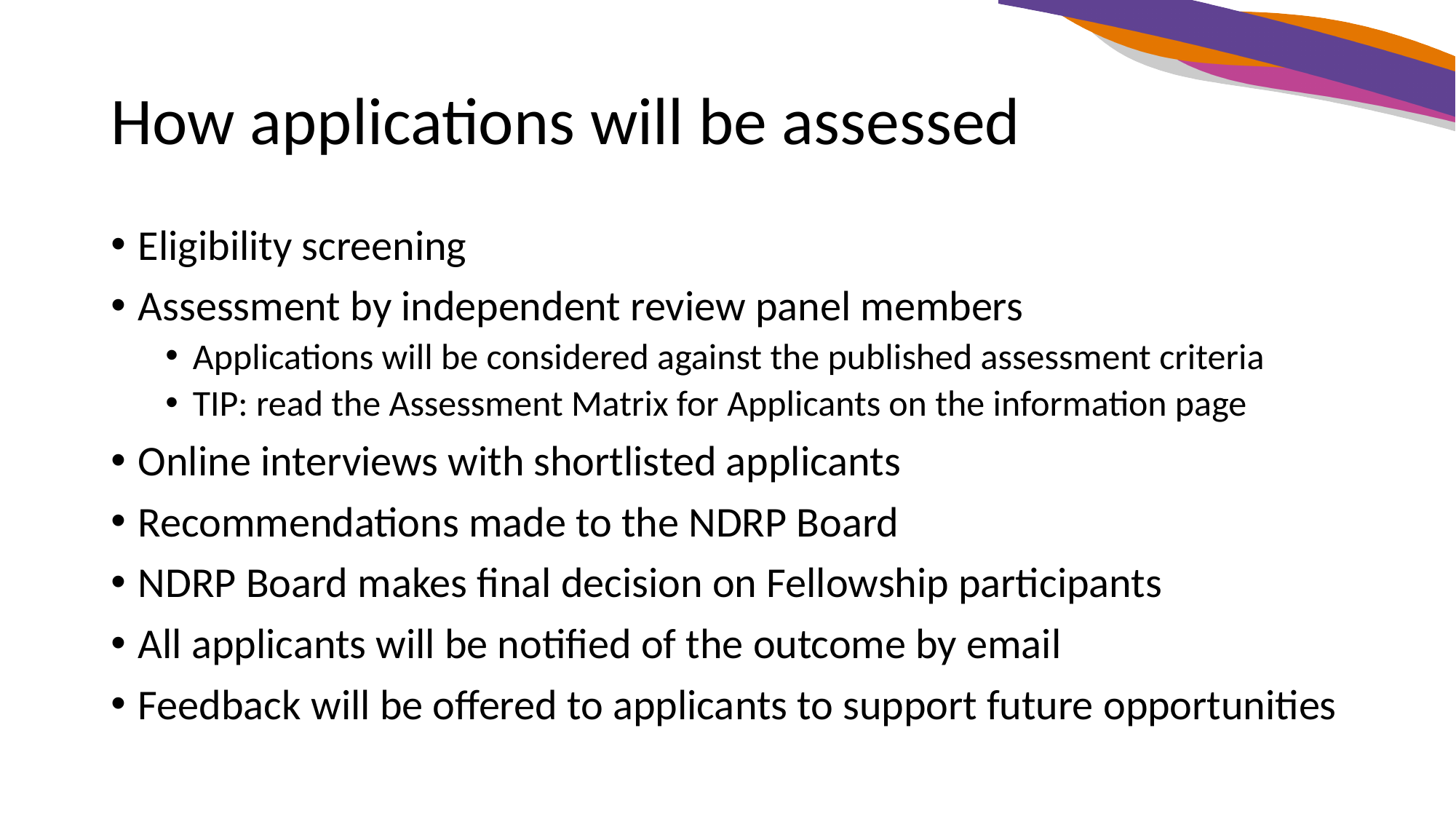

# How applications will be assessed
Eligibility screening
Assessment by independent review panel members
Applications will be considered against the published assessment criteria
TIP: read the Assessment Matrix for Applicants on the information page
Online interviews with shortlisted applicants
Recommendations made to the NDRP Board
NDRP Board makes final decision on Fellowship participants
All applicants will be notified of the outcome by email
Feedback will be offered to applicants to support future opportunities